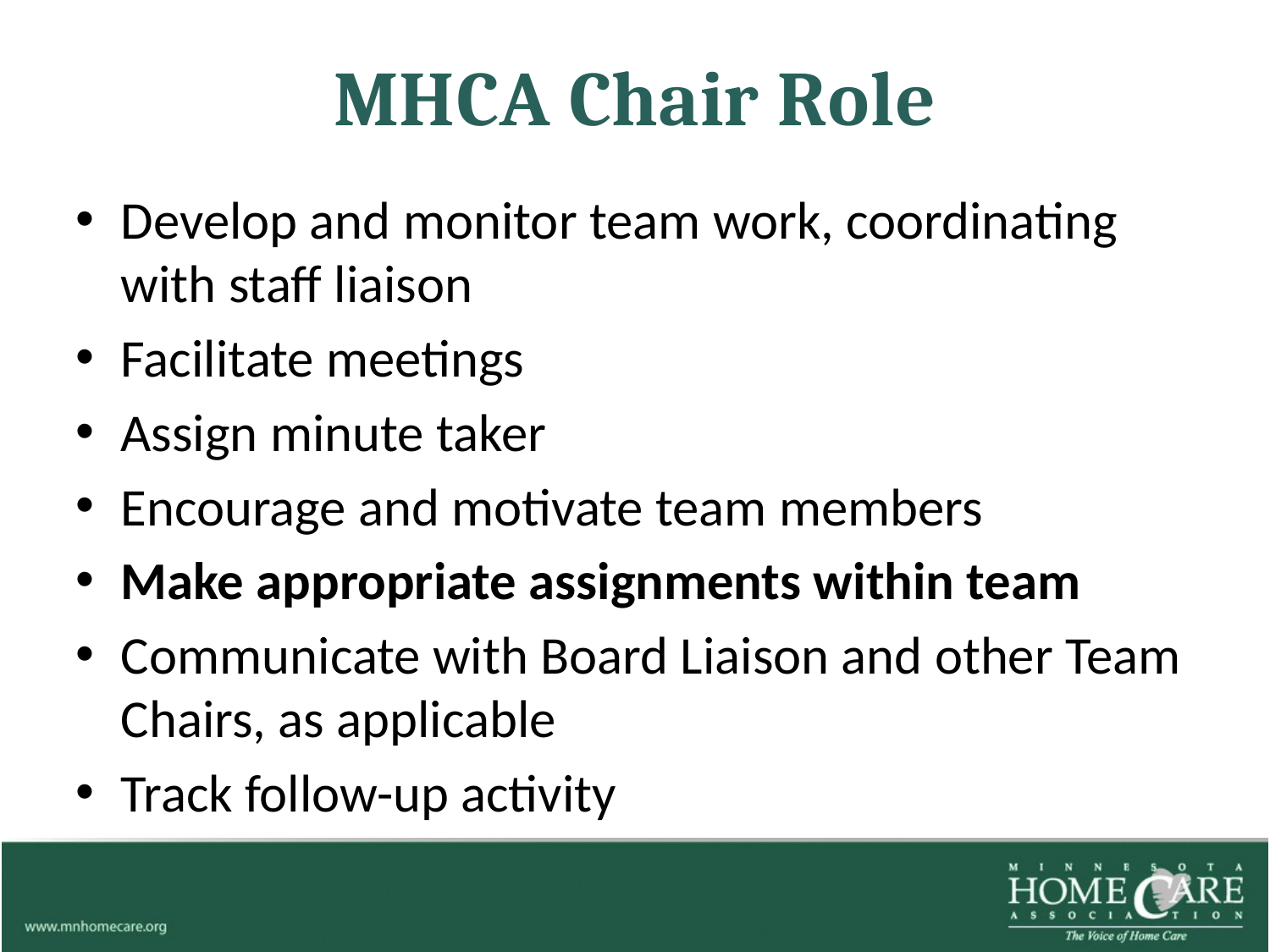

# MHCA Chair Role
Develop and monitor team work, coordinating with staff liaison
Facilitate meetings
Assign minute taker
Encourage and motivate team members
Make appropriate assignments within team
Communicate with Board Liaison and other Team Chairs, as applicable
Track follow-up activity